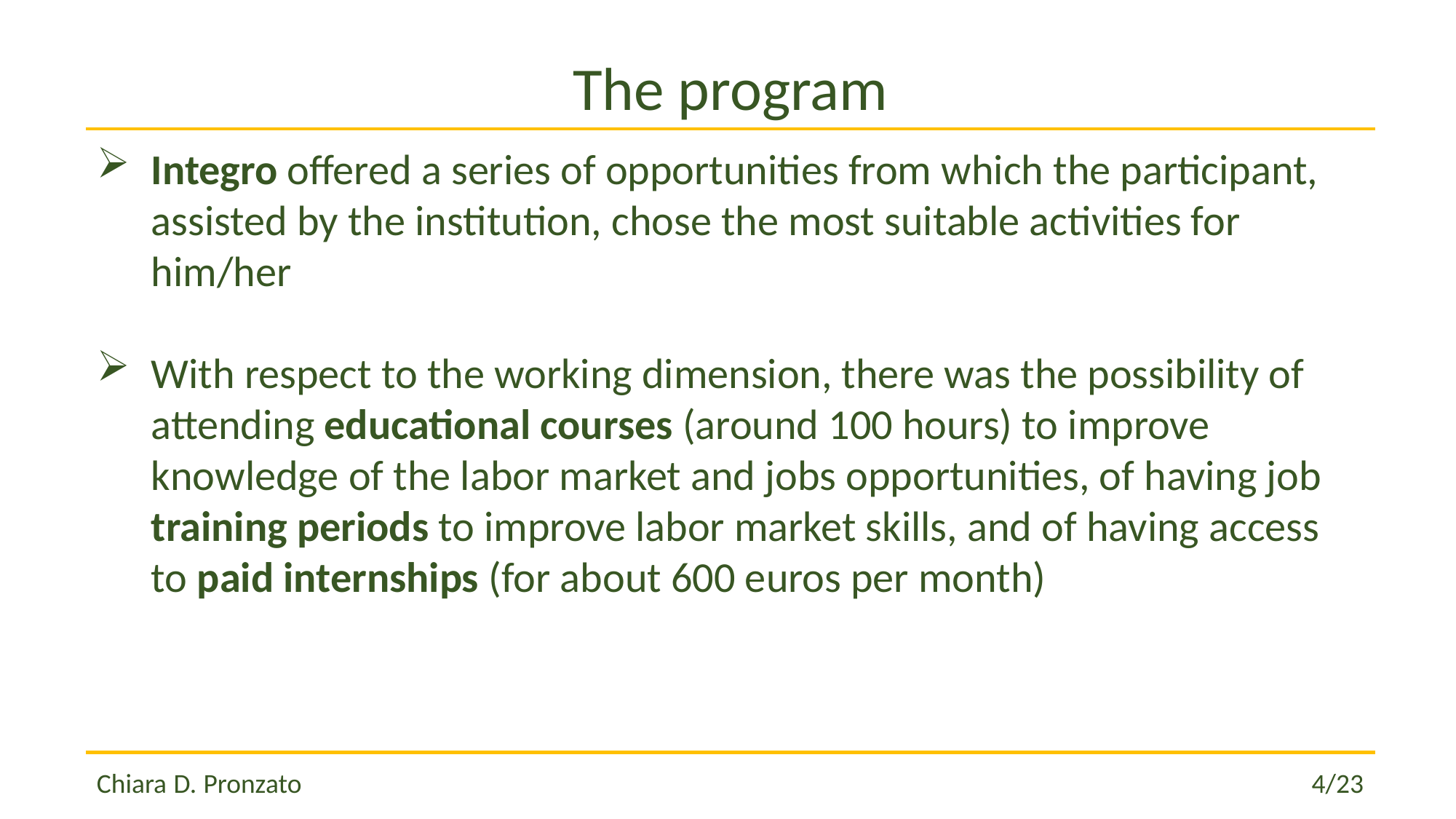

# The program
Integro offered a series of opportunities from which the participant, assisted by the institution, chose the most suitable activities for him/her

With respect to the working dimension, there was the possibility of attending educational courses (around 100 hours) to improve knowledge of the labor market and jobs opportunities, of having job training periods to improve labor market skills, and of having access to paid internships (for about 600 euros per month)

Chiara D. Pronzato 									                  4/23